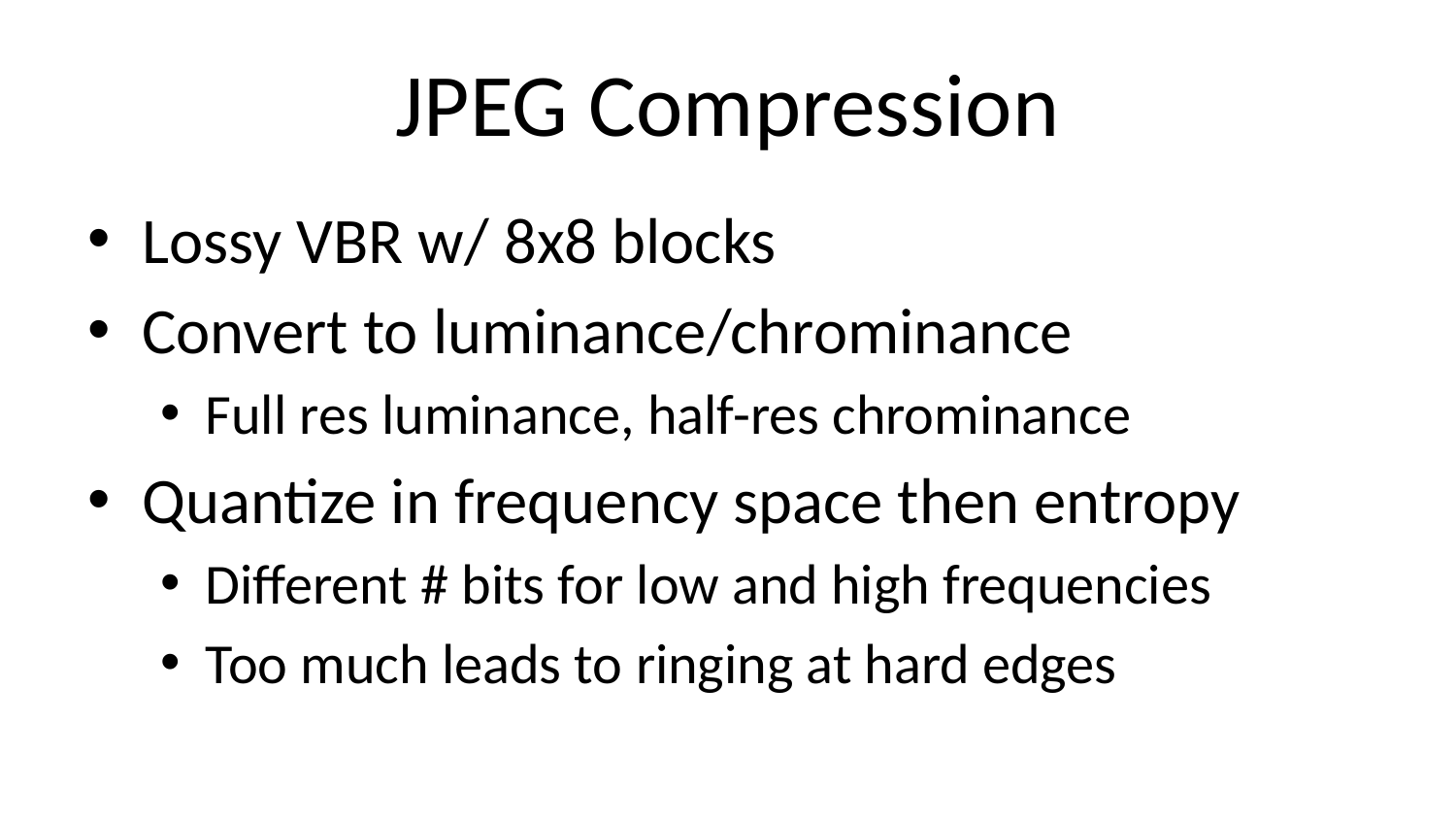

# JPEG Compression
Lossy VBR w/ 8x8 blocks
Convert to luminance/chrominance
Full res luminance, half-res chrominance
Quantize in frequency space then entropy
Different # bits for low and high frequencies
Too much leads to ringing at hard edges